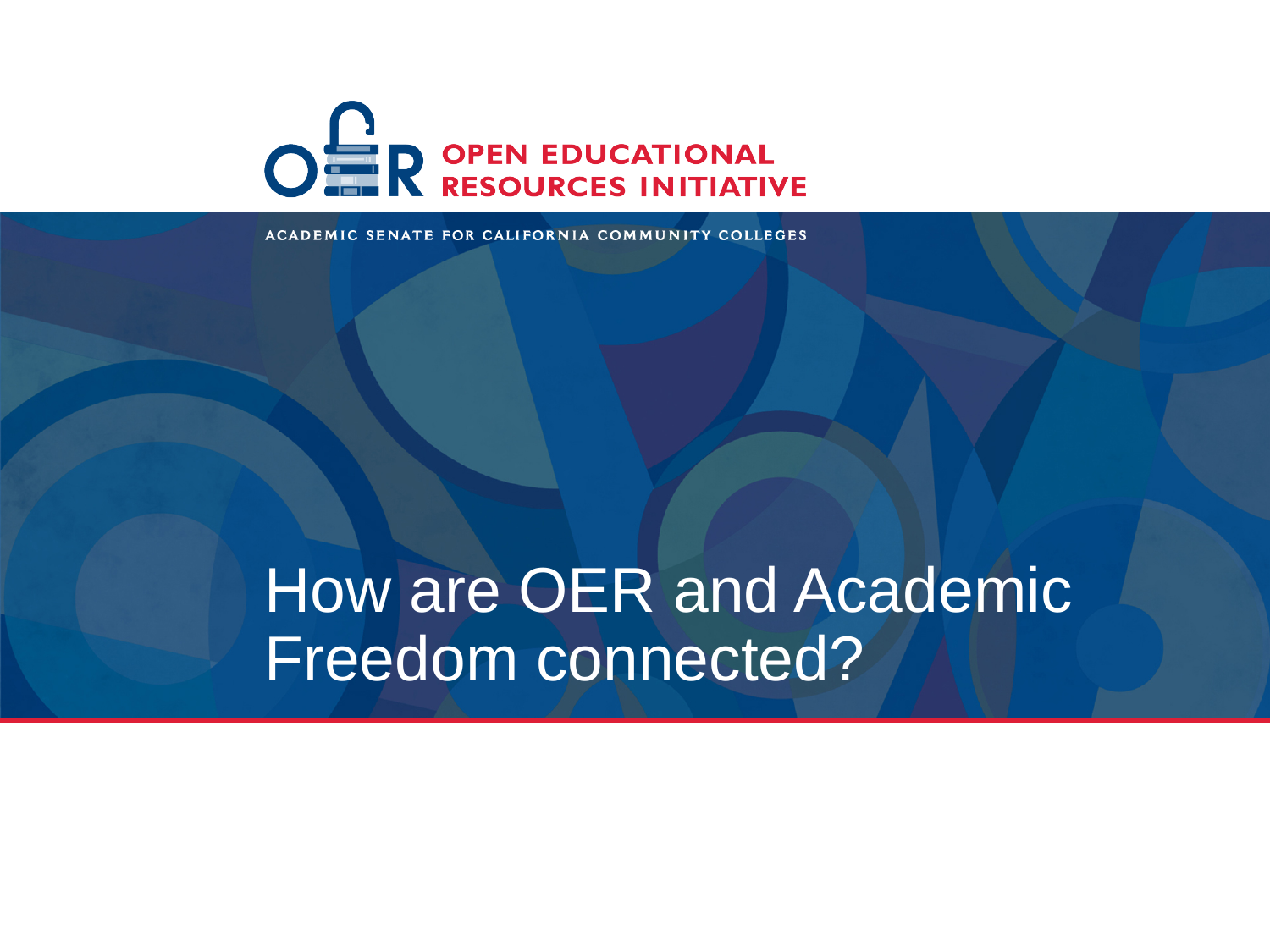

# How are OER and Academic Freedom connected?